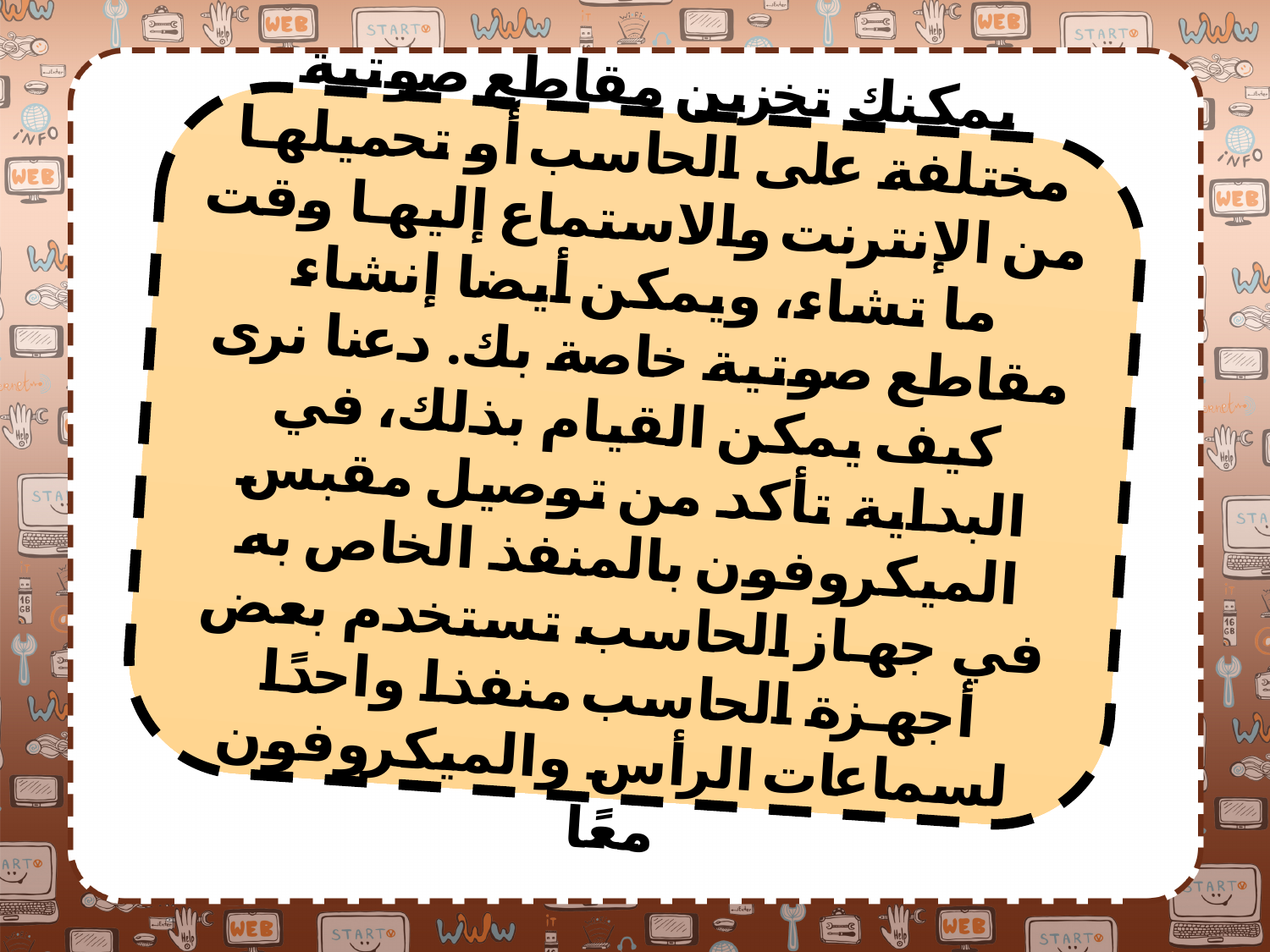

يمكنك تخزين مقاطع صوتية مختلفة على الحاسب أو تحميلها من الإنترنت والاستماع إليها وقت ما تشاء، ويمكن أيضا إنشاء مقاطع صوتية خاصة بك. دعنا نرى كيف يمكن القيام بذلك، في البداية تأكد من توصيل مقبس الميكروفون بالمنفذ الخاص به في جهاز الحاسب۔ تستخدم بعض أجهزة الحاسب منفذا واحدًا لسماعات الرأس والميكروفون معًا